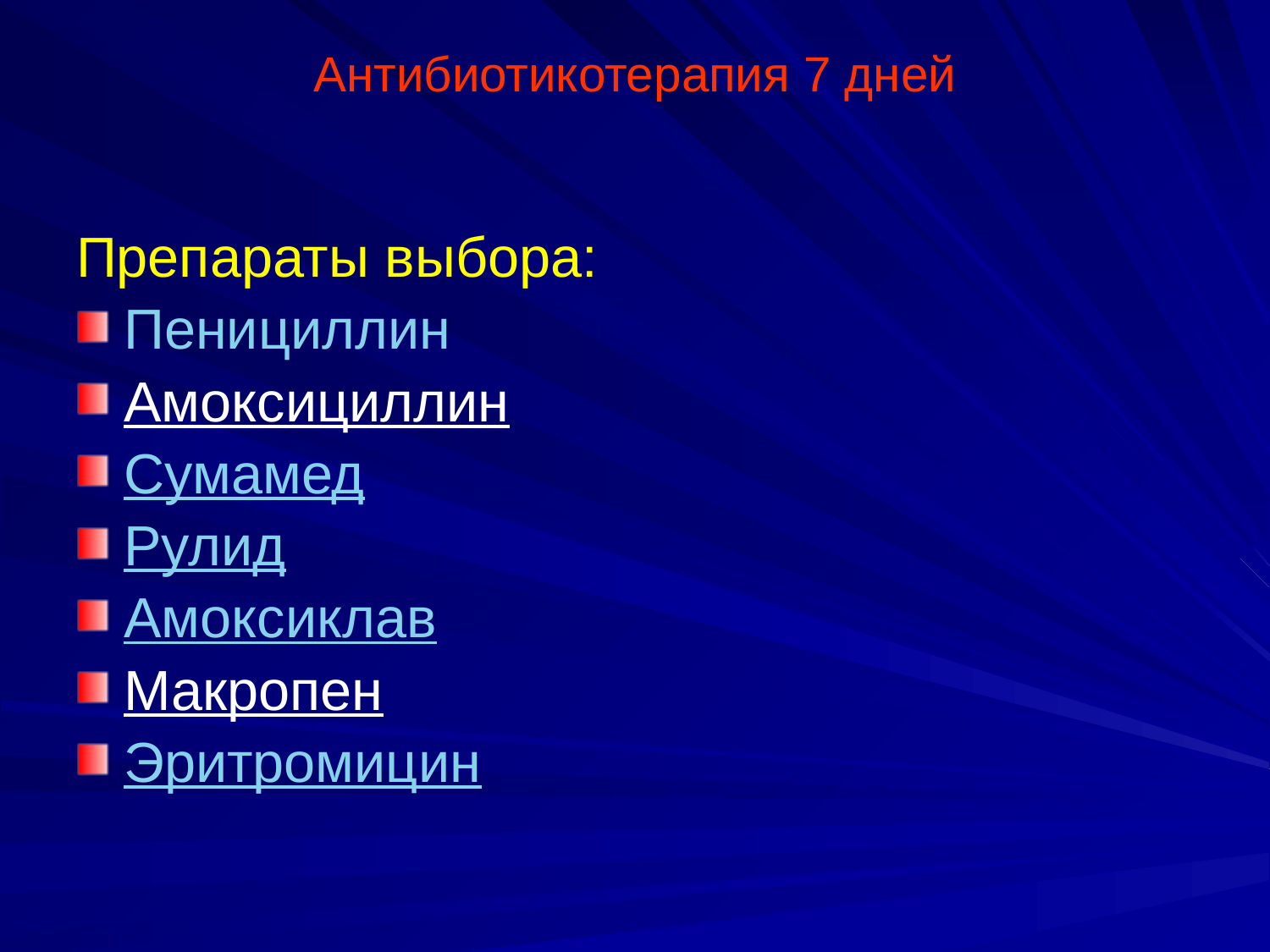

# Антибиотикотерапия 7 дней
Препараты выбора:
Пенициллин
Амоксициллин
Сумамед
Рулид
Амоксиклав
Макропен
Эритромицин